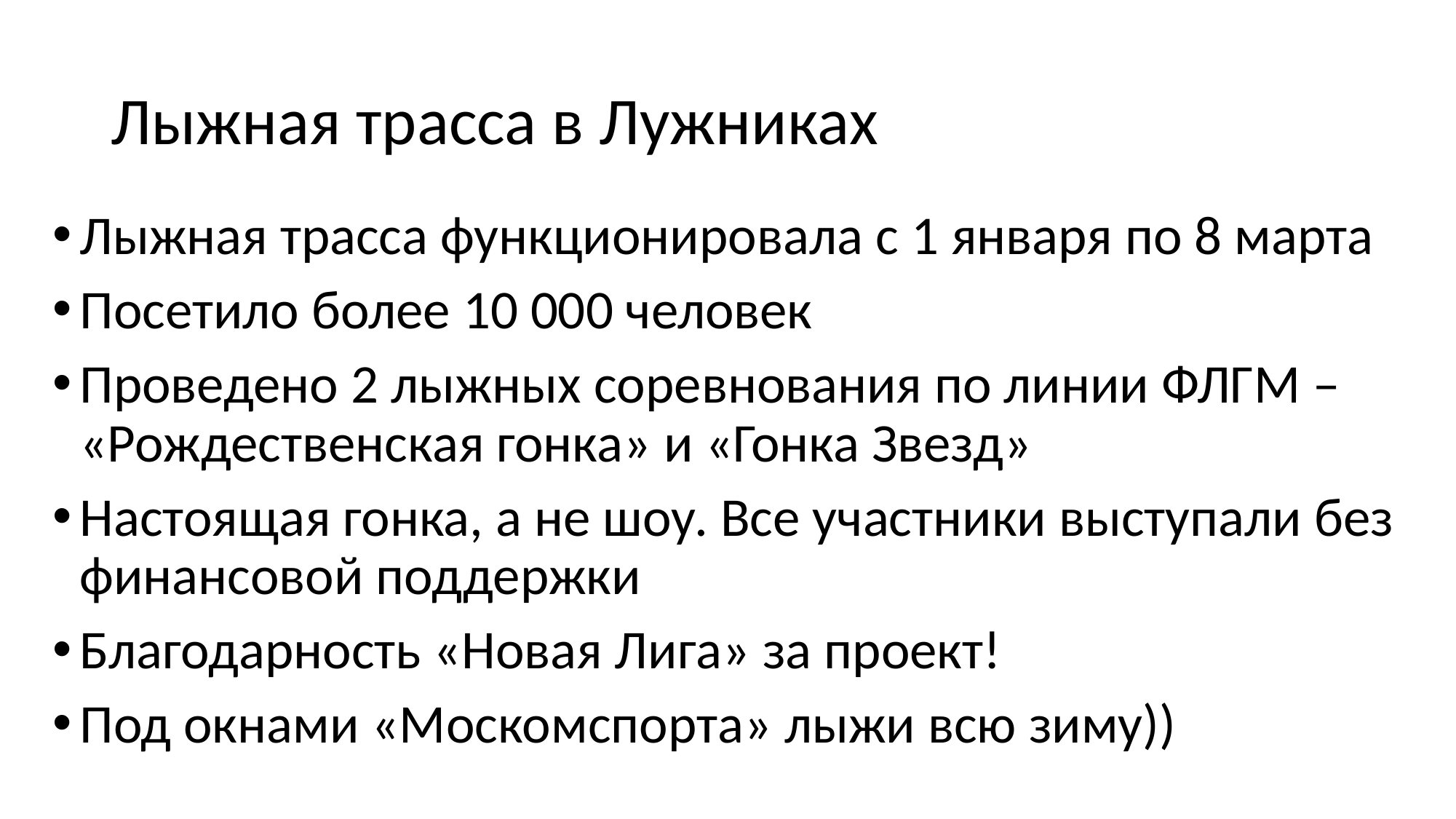

# Лыжная трасса в Лужниках
Лыжная трасса функционировала с 1 января по 8 марта
Посетило более 10 000 человек
Проведено 2 лыжных соревнования по линии ФЛГМ – «Рождественская гонка» и «Гонка Звезд»
Настоящая гонка, а не шоу. Все участники выступали без финансовой поддержки
Благодарность «Новая Лига» за проект!
Под окнами «Москомспорта» лыжи всю зиму))